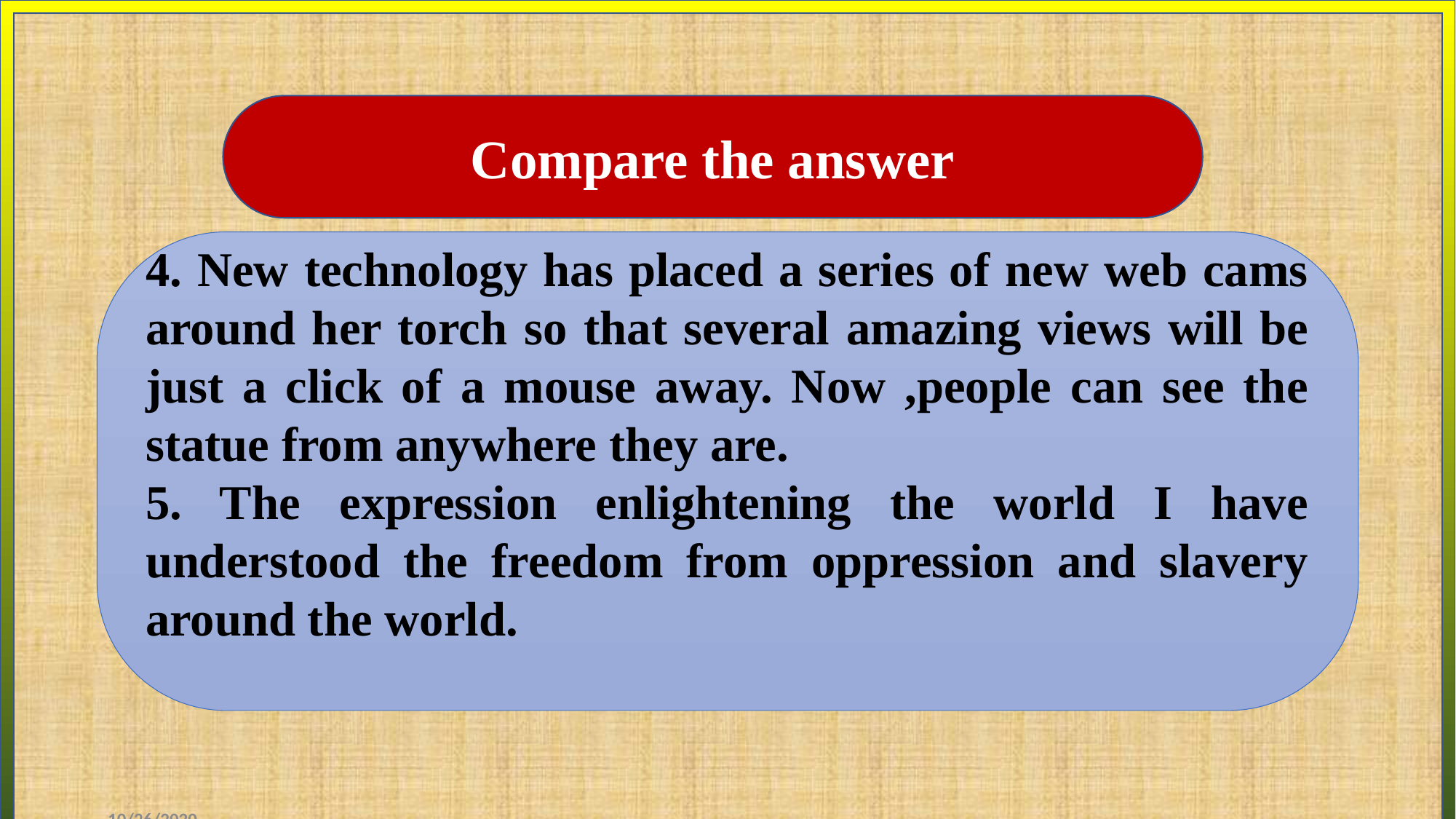

Compare the answer
4. New technology has placed a series of new web cams around her torch so that several amazing views will be just a click of a mouse away. Now ,people can see the statue from anywhere they are.
5. The expression enlightening the world I have understood the freedom from oppression and slavery around the world.

10/26/2020